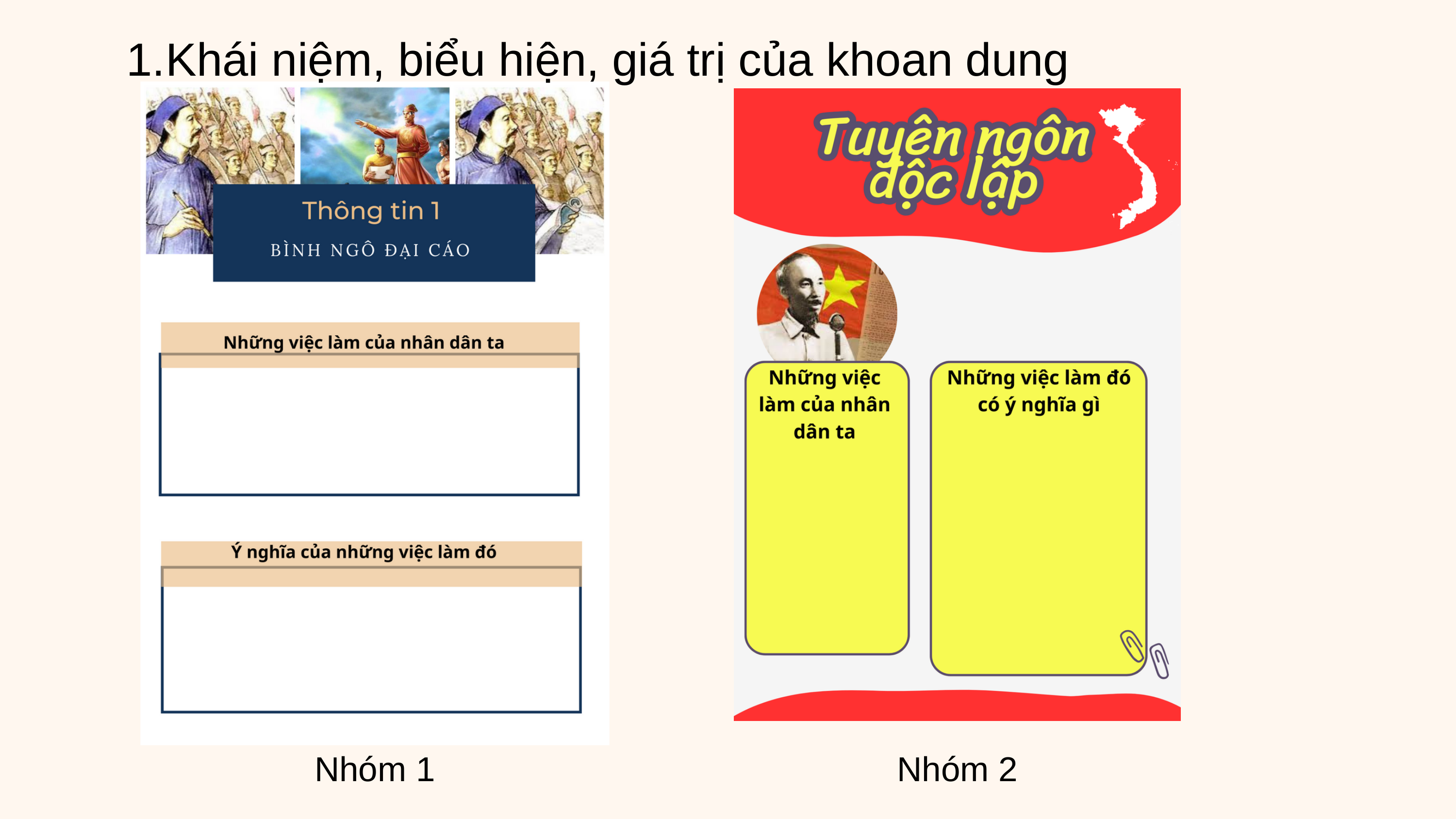

Khái niệm, biểu hiện, giá trị của khoan dung

Nhóm 1
Nhóm 2